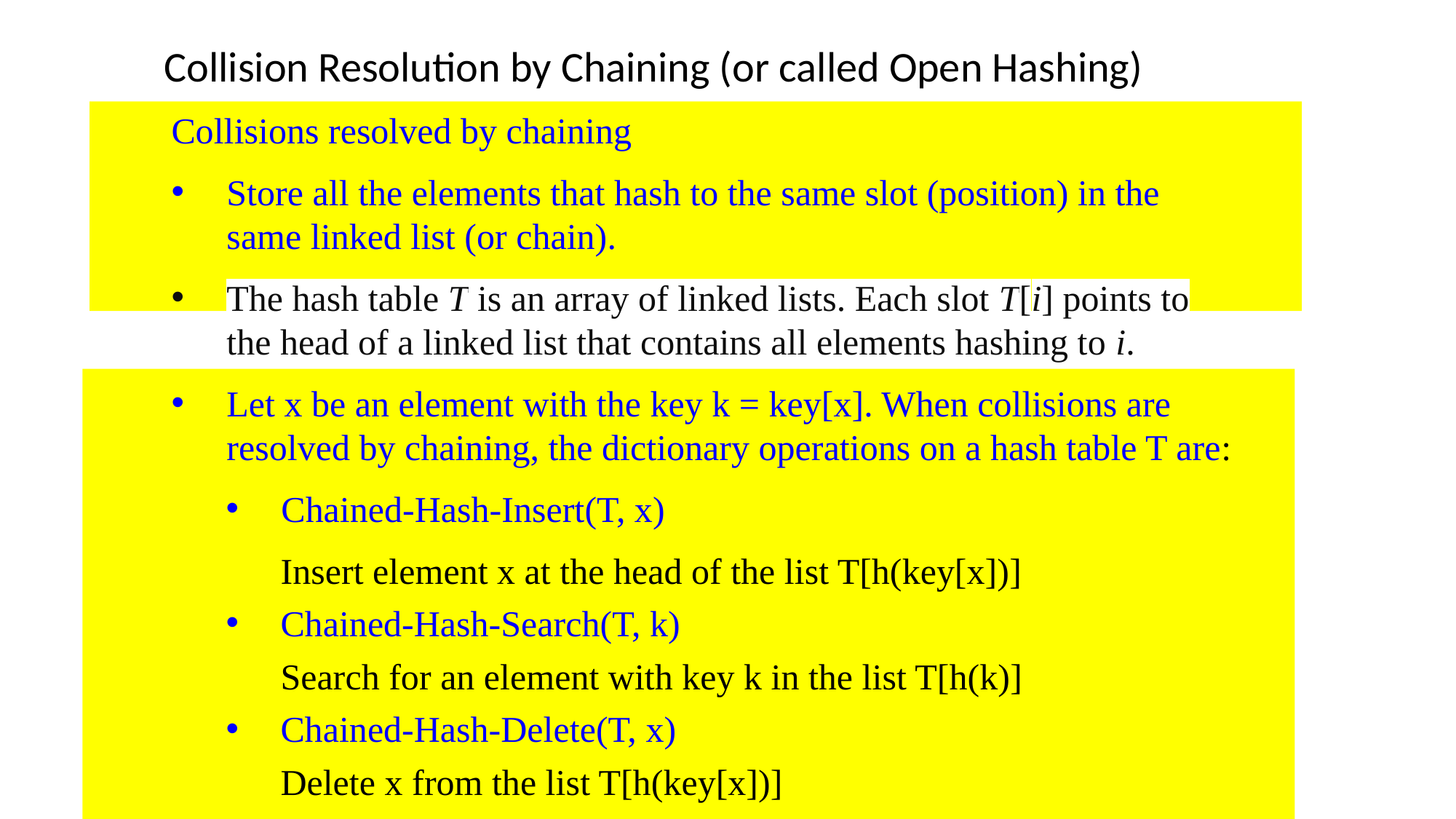

# Collision Resolution by Chaining (or called Open Hashing)

Collisions resolved by chaining
Store all the elements that hash to the same slot (position) in the same linked list (or chain).
The hash table T is an array of linked lists. Each slot T[i] points to the head of a linked list that contains all elements hashing to i.
Let x be an element with the key k = key[x]. When collisions are resolved by chaining, the dictionary operations on a hash table T are:
Chained-Hash-Insert(T, x)
	Insert element x at the head of the list T[h(key[x])]
Chained-Hash-Search(T, k)
	Search for an element with key k in the list T[h(k)]
Chained-Hash-Delete(T, x)
	Delete x from the list T[h(key[x])]